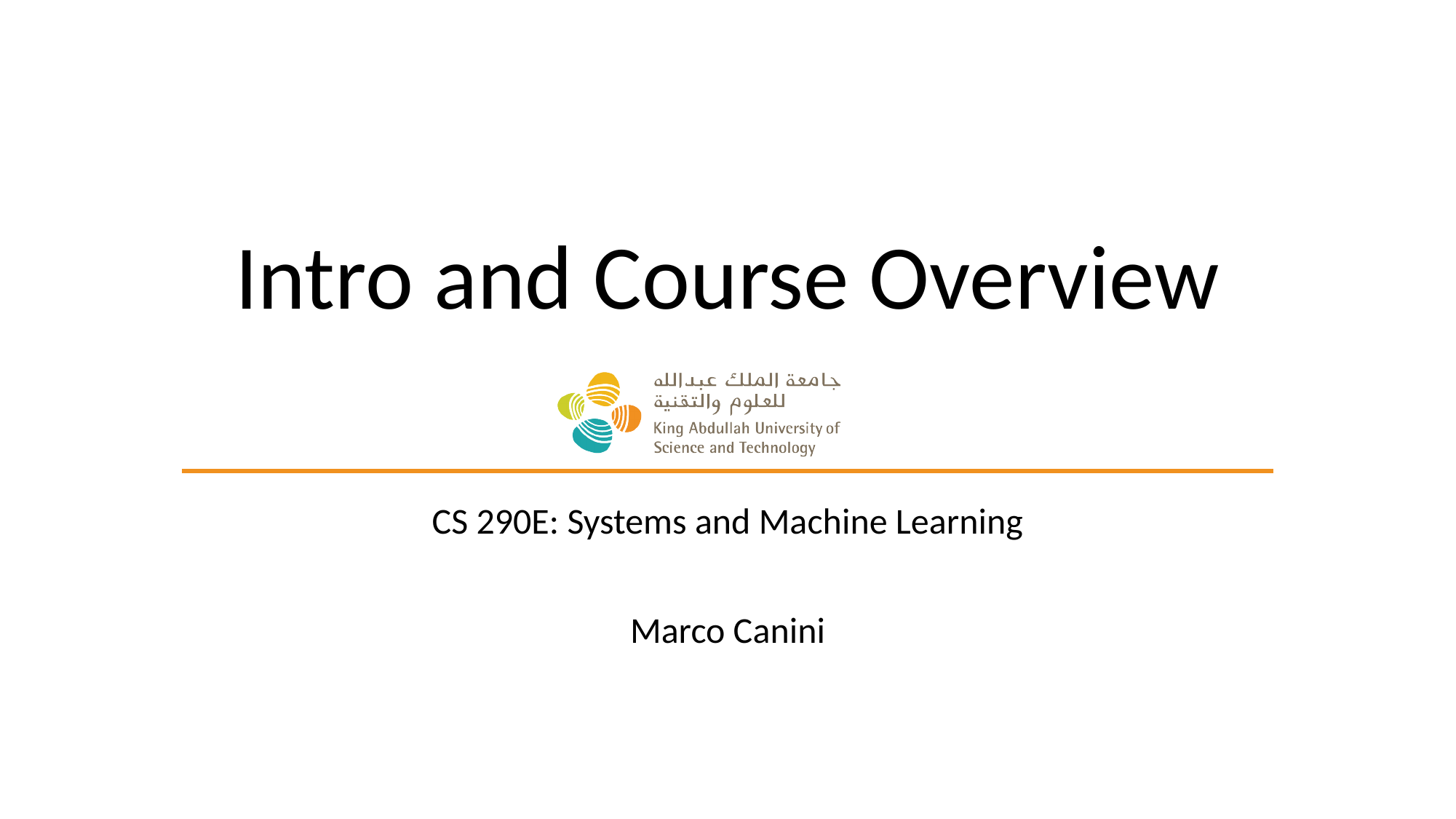

# Intro and Course Overview
CS 290E: Systems and Machine Learning

Marco Canini